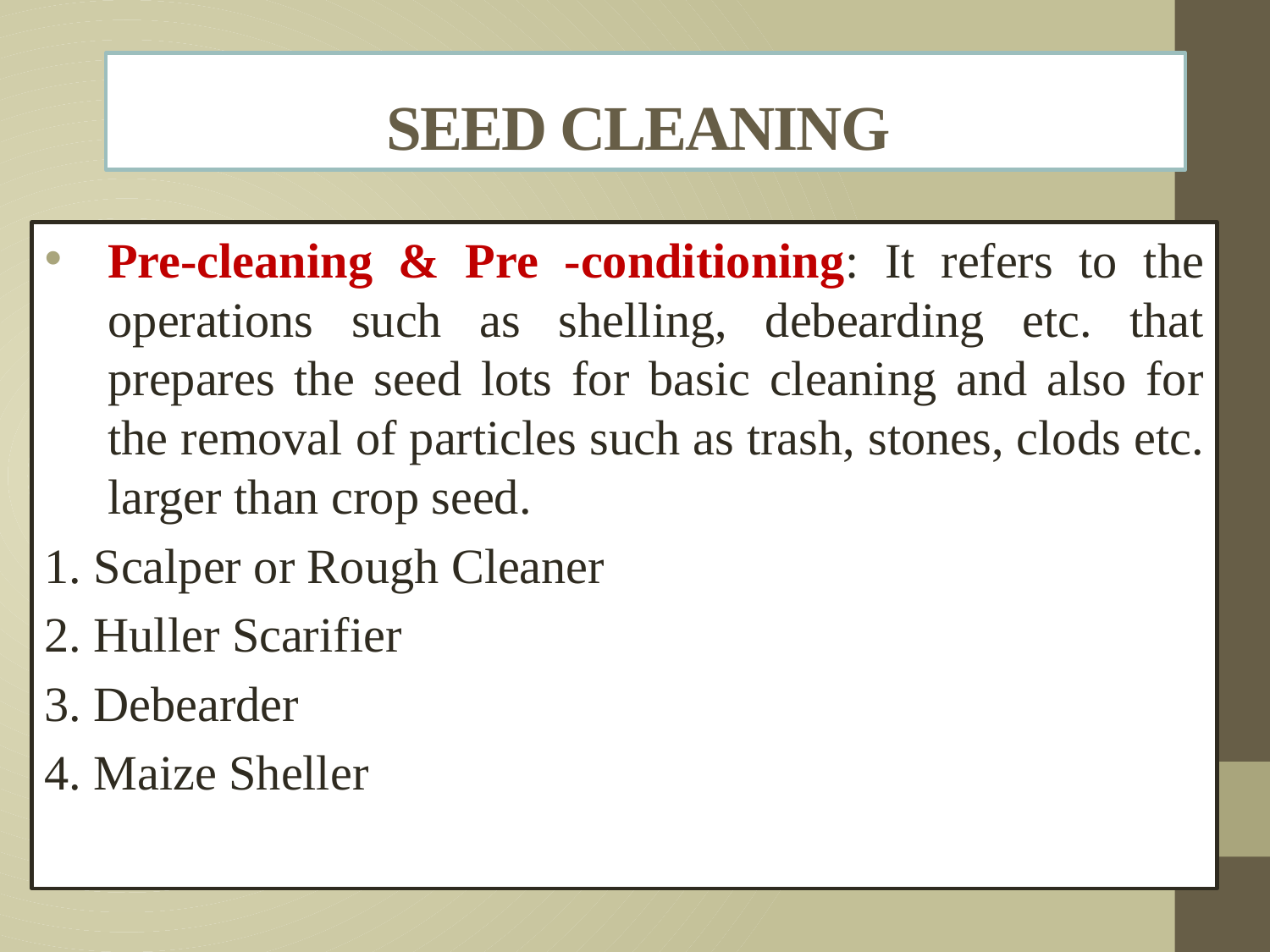

# SEED CLEANING
Pre-cleaning & Pre -conditioning: It refers to the operations such as shelling, debearding etc. that prepares the seed lots for basic cleaning and also for the removal of particles such as trash, stones, clods etc. larger than crop seed.
1. Scalper or Rough Cleaner
2. Huller Scarifier
3. Debearder
4. Maize Sheller